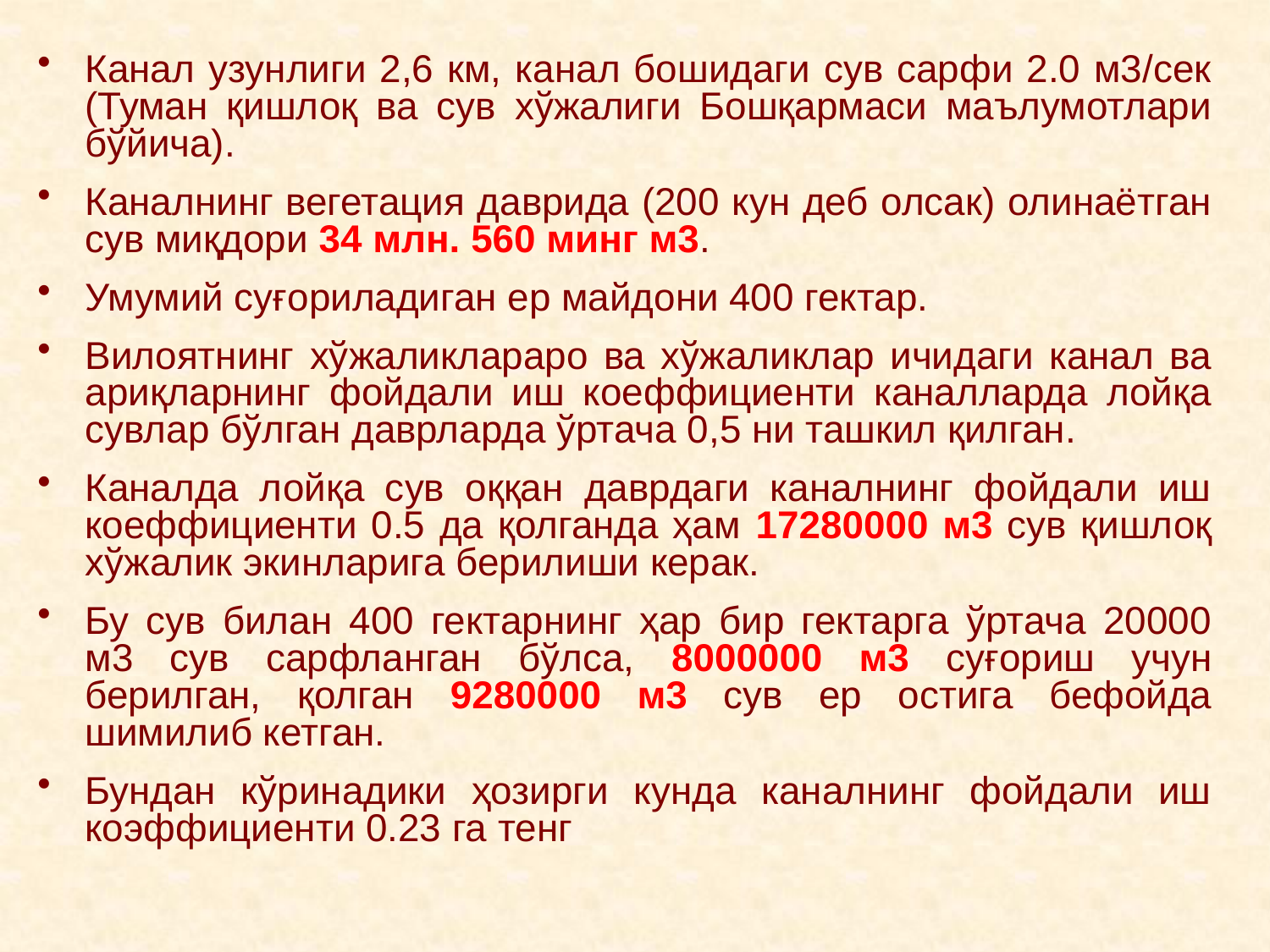

Канал узунлиги 2,6 км, канал бошидаги сув сарфи 2.0 м3/сек (Туман қишлоқ ва сув хўжалиги Бошқармаси маълумотлари бўйича).
Каналнинг вегетация даврида (200 кун деб олсак) олинаётган сув миқдори 34 млн. 560 минг м3.
Умумий суғориладиган ер майдони 400 гектар.
Вилоятнинг хўжаликлараро ва хўжаликлар ичидаги канал ва ариқларнинг фойдали иш коеффициенти каналларда лойқа сувлар бўлган даврларда ўртача 0,5 ни ташкил қилган.
Каналда лойқа сув оққан даврдаги каналнинг фойдали иш коеффициенти 0.5 да қолганда ҳам 17280000 м3 сув қишлоқ хўжалик экинларига берилиши керак.
Бу сув билан 400 гектарнинг ҳар бир гектарга ўртача 20000 м3 сув сарфланган бўлса, 8000000 м3 суғориш учун берилган, қолган 9280000 м3 сув ер остига бефойда шимилиб кетган.
Бундан кўринадики ҳозирги кунда каналнинг фойдали иш коэффициенти 0.23 га тенг